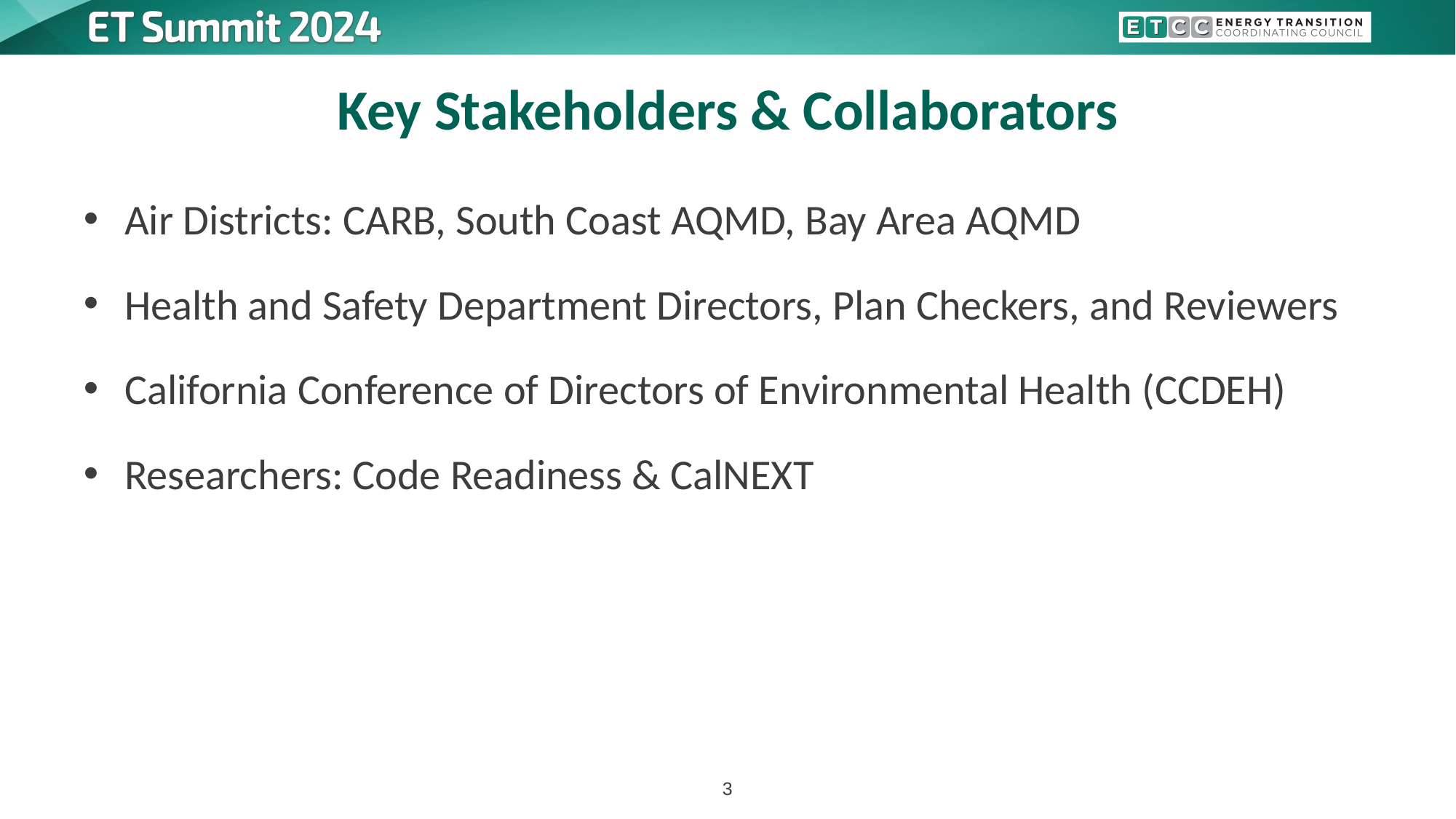

# Key Stakeholders & Collaborators
Air Districts: CARB, South Coast AQMD, Bay Area AQMD
Health and Safety Department Directors, Plan Checkers, and Reviewers
California Conference of Directors of Environmental Health (CCDEH)
Researchers: Code Readiness & CalNEXT